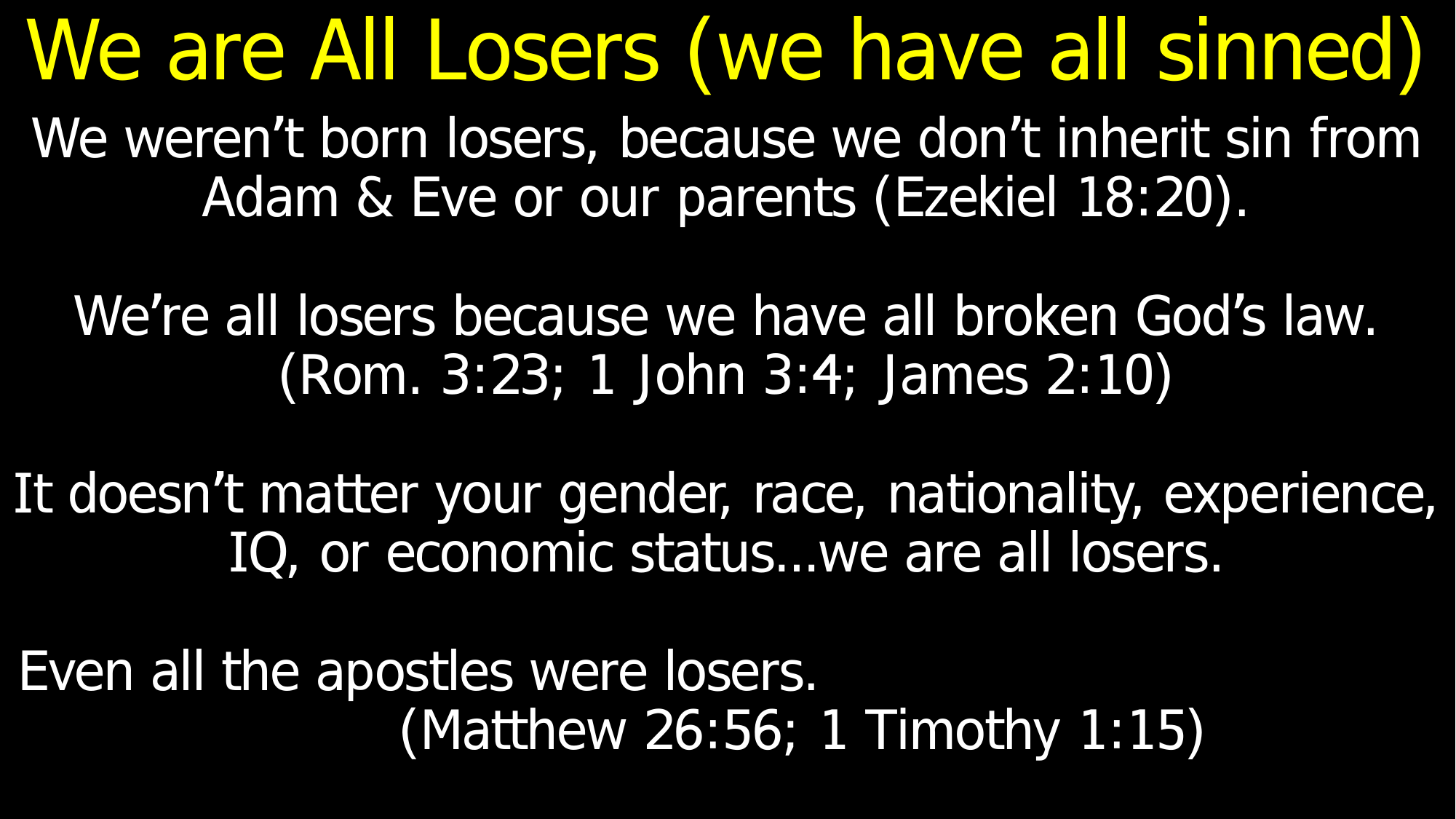

# We are All Losers (we have all sinned)
We weren’t born losers, because we don’t inherit sin from Adam & Eve or our parents (Ezekiel 18:20).

We’re all losers because we have all broken God’s law. (Rom. 3:23; 1 John 3:4; James 2:10)

It doesn’t matter your gender, race, nationality, experience, IQ, or economic status…we are all losers.

Even all the apostles were losers.                                               (Matthew 26:56; 1 Timothy 1:15)